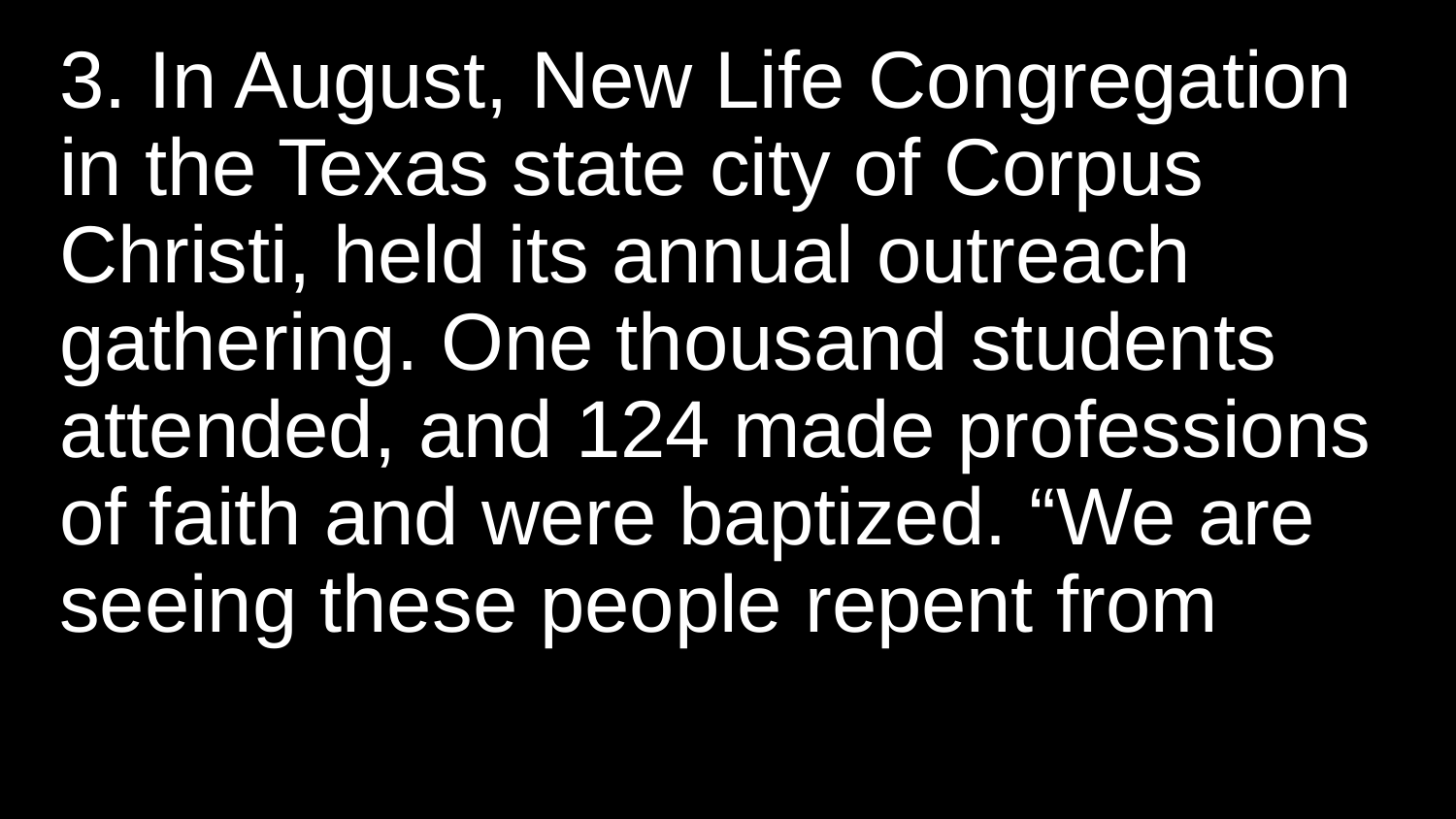

3. In August, New Life Congregation in the Texas state city of Corpus Christi, held its annual outreach gathering. One thousand students attended, and 124 made professions of faith and were baptized. “We are seeing these people repent from